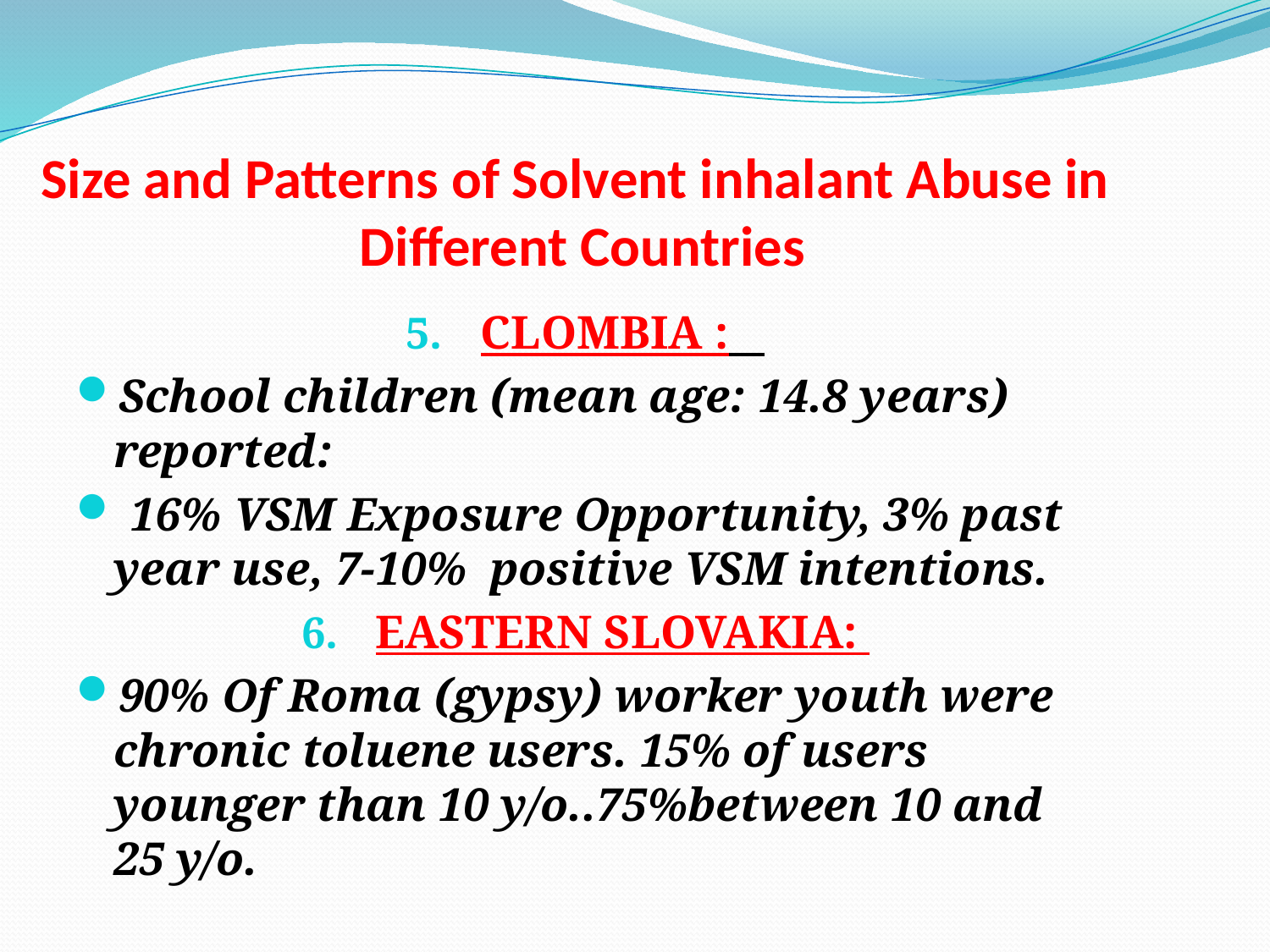

# Size and Patterns of Solvent inhalant Abuse in Different Countries
CLOMBIA :
School children (mean age: 14.8 years) reported:
 16% VSM Exposure Opportunity, 3% past year use, 7-10%  positive VSM intentions.
EASTERN SLOVAKIA:
90% Of Roma (gypsy) worker youth were chronic toluene users. 15% of users younger than 10 y/o..75%between 10 and 25 y/o.